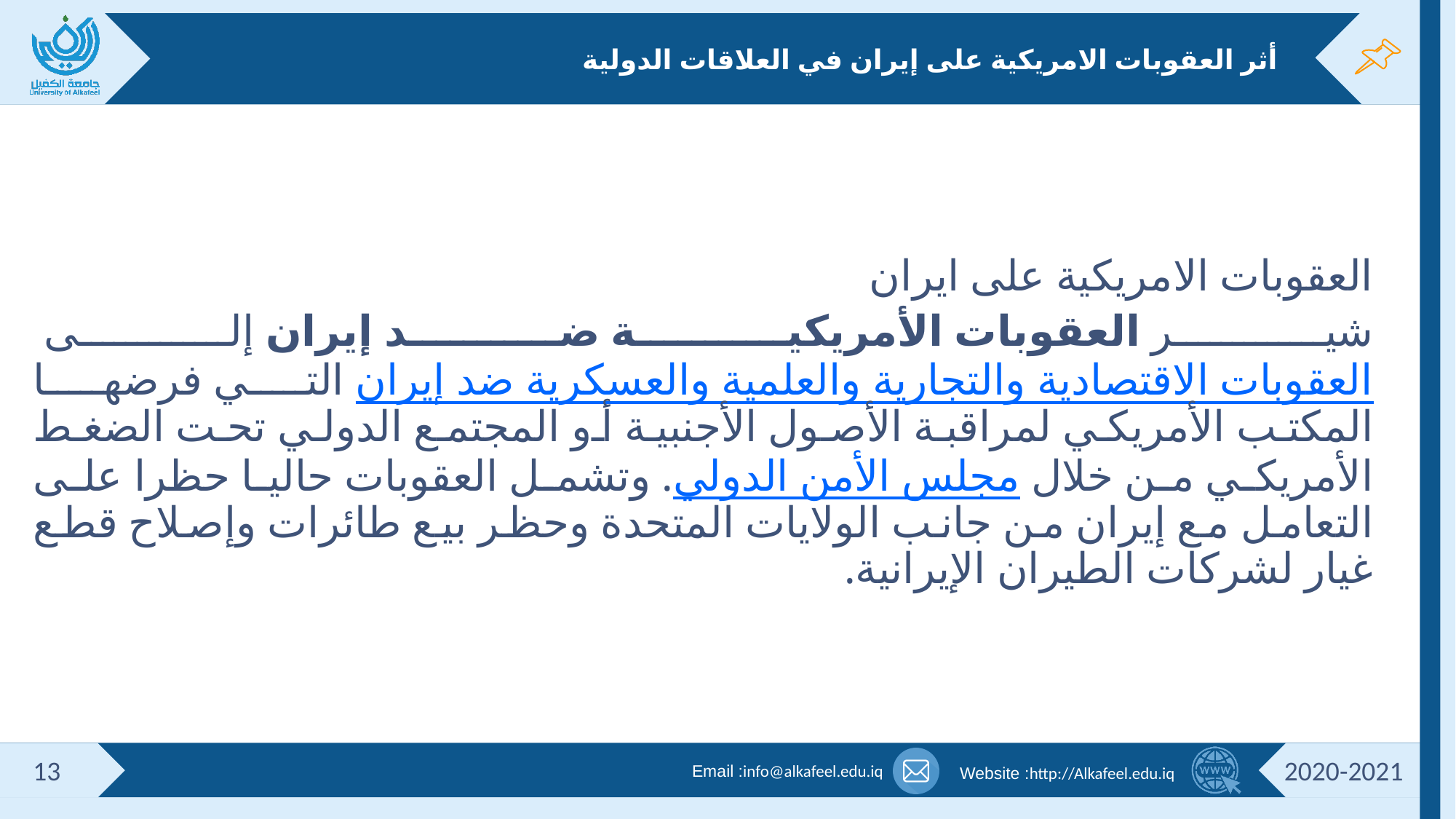

# أثر العقوبات الامريكية على إيران في العلاقات الدولية
العقوبات الامريكية على ايران
شير العقوبات الأمريكية ضد إيران إلى العقوبات الاقتصادية والتجارية والعلمية والعسكرية ضد إيران التي فرضها المكتب الأمريكي لمراقبة الأصول الأجنبية أو المجتمع الدولي تحت الضغط الأمريكي من خلال مجلس الأمن الدولي. وتشمل العقوبات حاليا حظرا على التعامل مع إيران من جانب الولايات المتحدة وحظر بيع طائرات وإصلاح قطع غيار لشركات الطيران الإيرانية.
13
2020-2021